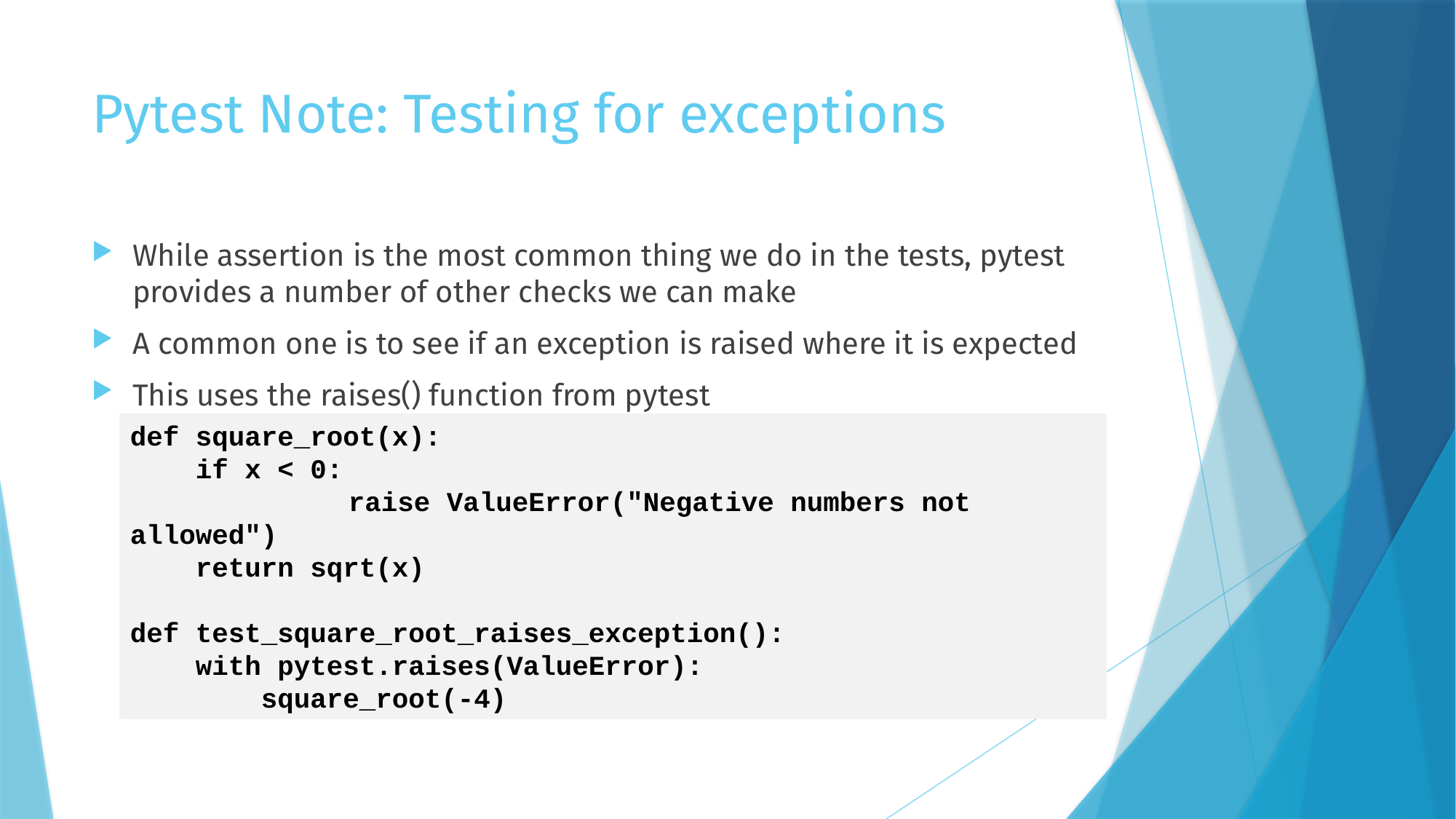

# Pytest Note: Testing for exceptions
While assertion is the most common thing we do in the tests, pytest provides a number of other checks we can make
A common one is to see if an exception is raised where it is expected
This uses the raises() function from pytest

def square_root(x):
    if x < 0:
		raise ValueError("Negative numbers not allowed")
    return sqrt(x)

def test_square_root_raises_exception():
    with pytest.raises(ValueError):
        square_root(-4)